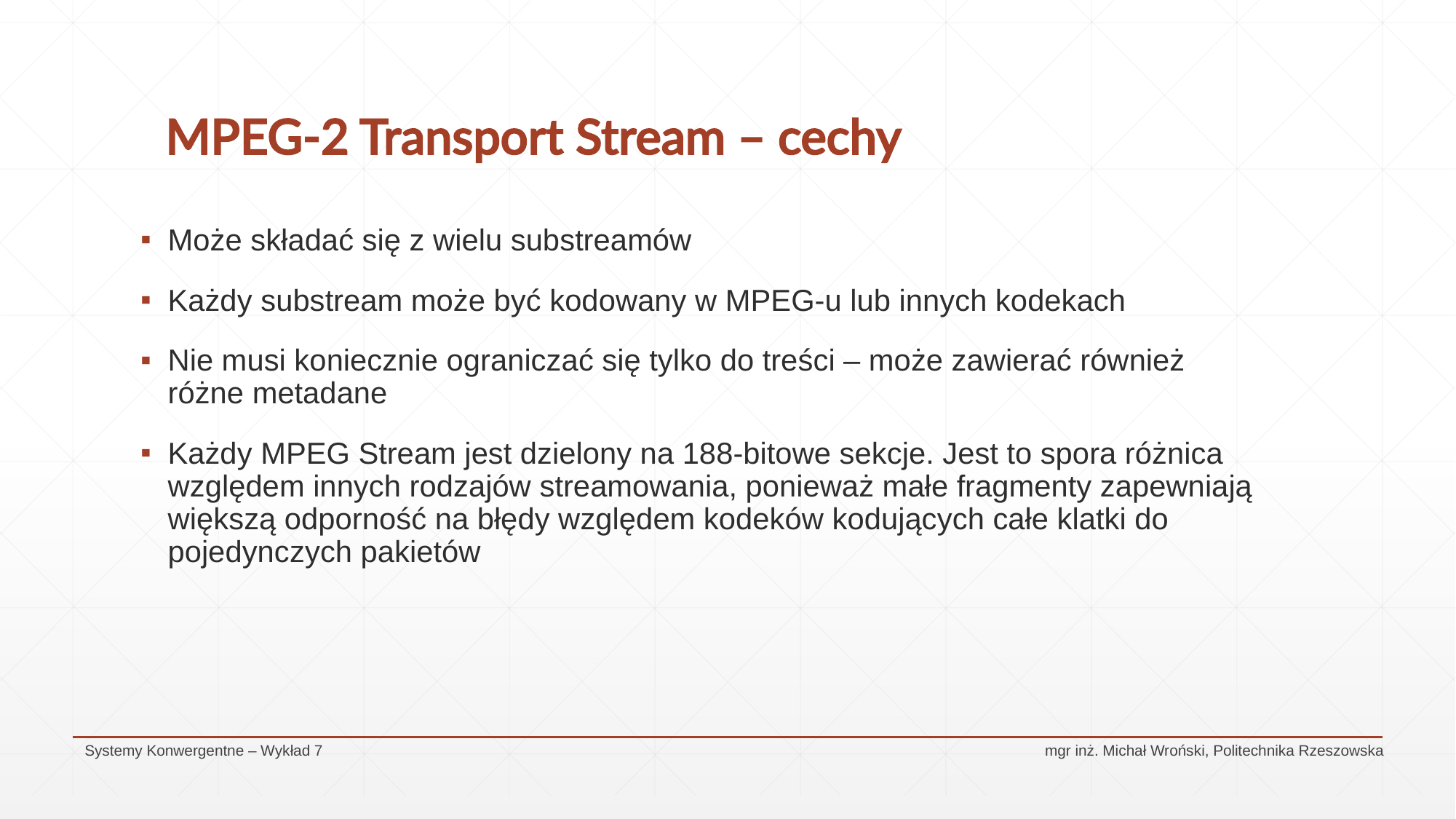

# MPEG-2 Transport Stream – cechy
Może składać się z wielu substreamów
Każdy substream może być kodowany w MPEG-u lub innych kodekach
Nie musi koniecznie ograniczać się tylko do treści – może zawierać również różne metadane
Każdy MPEG Stream jest dzielony na 188-bitowe sekcje. Jest to spora różnica względem innych rodzajów streamowania, ponieważ małe fragmenty zapewniają większą odporność na błędy względem kodeków kodujących całe klatki do pojedynczych pakietów

Systemy Konwergentne – Wykład 7					                                               mgr inż. Michał Wroński, Politechnika Rzeszowska